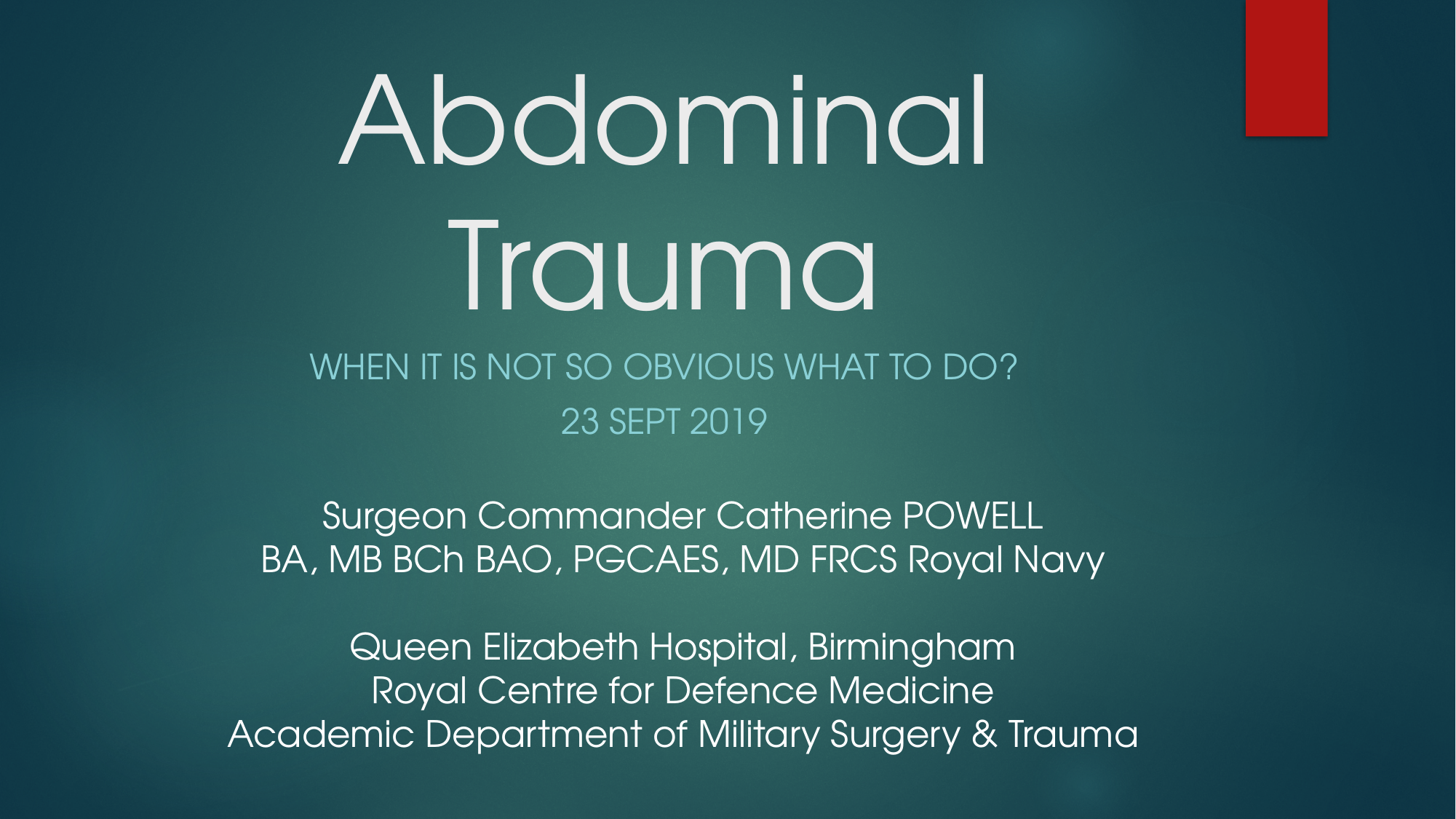

# Abdominal Trauma
When it is not so obvious what to do?
23 Sept 2019
Surgeon Commander Catherine POWELL
BA, MB BCh BAO, PGCAES, MD FRCS Royal Navy

Queen Elizabeth Hospital, Birmingham
Royal Centre for Defence Medicine
Academic Department of Military Surgery & Trauma